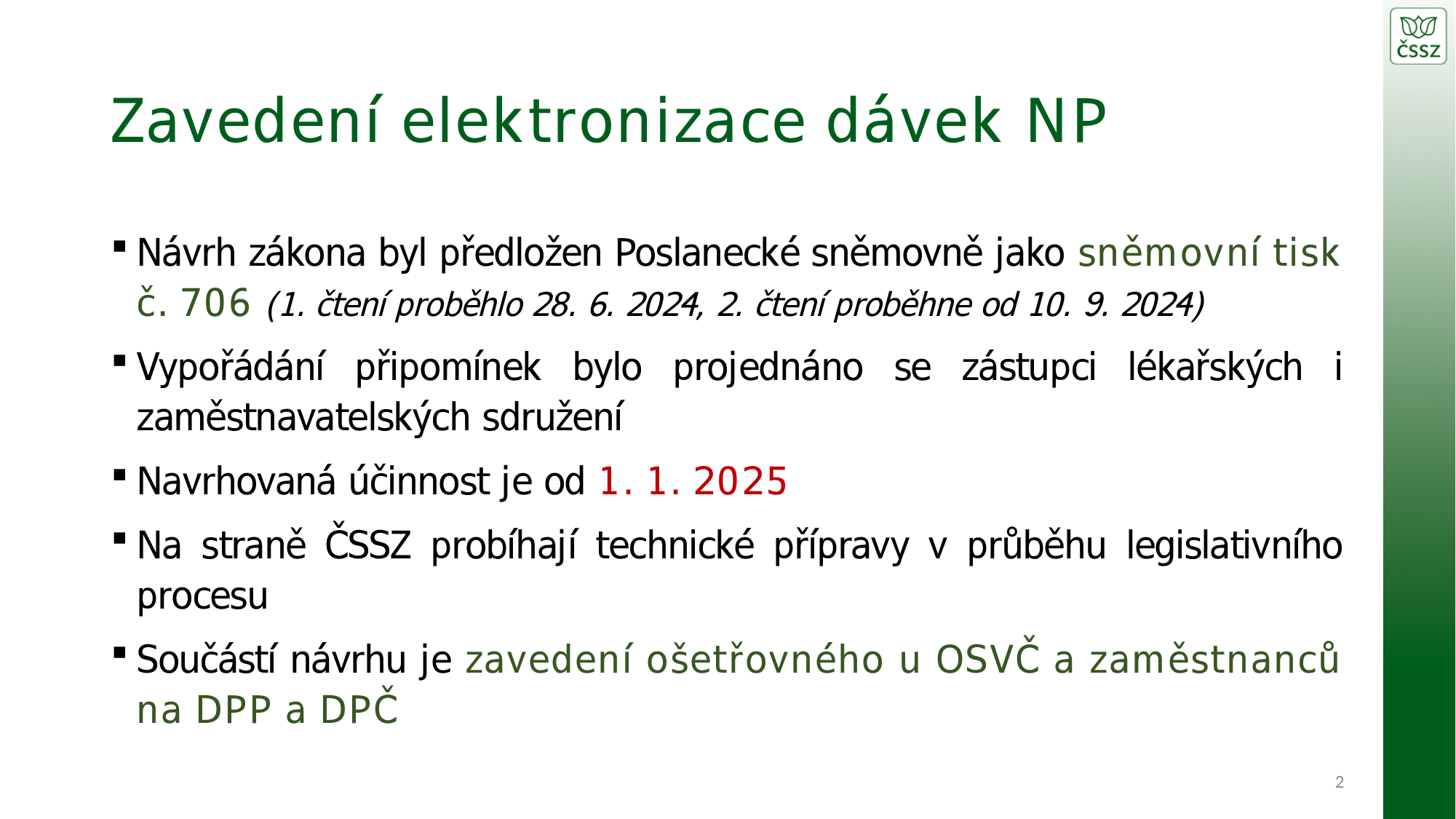

# Zavedení elektronizace dávek NP
Návrh zákona byl předložen Poslanecké sněmovně jako sněmovní tisk č. 706 (1. čtení proběhlo 28. 6. 2024, 2. čtení proběhne od 10. 9. 2024)
Vypořádání připomínek bylo projednáno se zástupci lékařských i zaměstnavatelských sdružení
Navrhovaná účinnost je od 1. 1. 2025
Na straně ČSSZ probíhají technické přípravy v průběhu legislativního procesu
Součástí návrhu je zavedení ošetřovného u OSVČ a zaměstnanců na DPP a DPČ

2